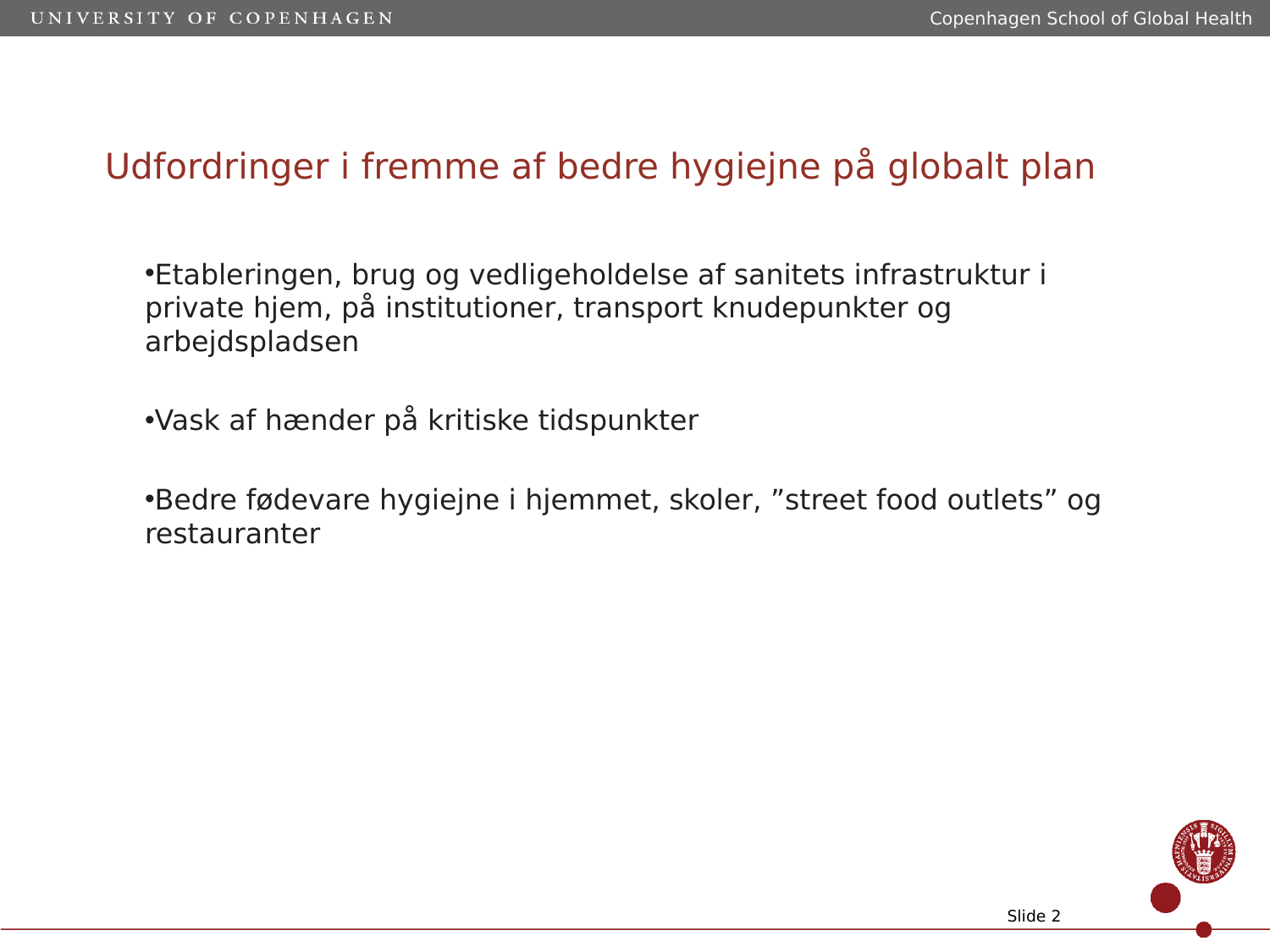

Copenhagen School of Global Health
# Udfordringer i fremme af bedre hygiejne på globalt plan
Etableringen, brug og vedligeholdelse af sanitets infrastruktur i private hjem, på institutioner, transport knudepunkter og arbejdspladsen

Vask af hænder på kritiske tidspunkter

Bedre fødevare hygiejne i hjemmet, skoler, ”street food outlets” og restauranter
Slide 2